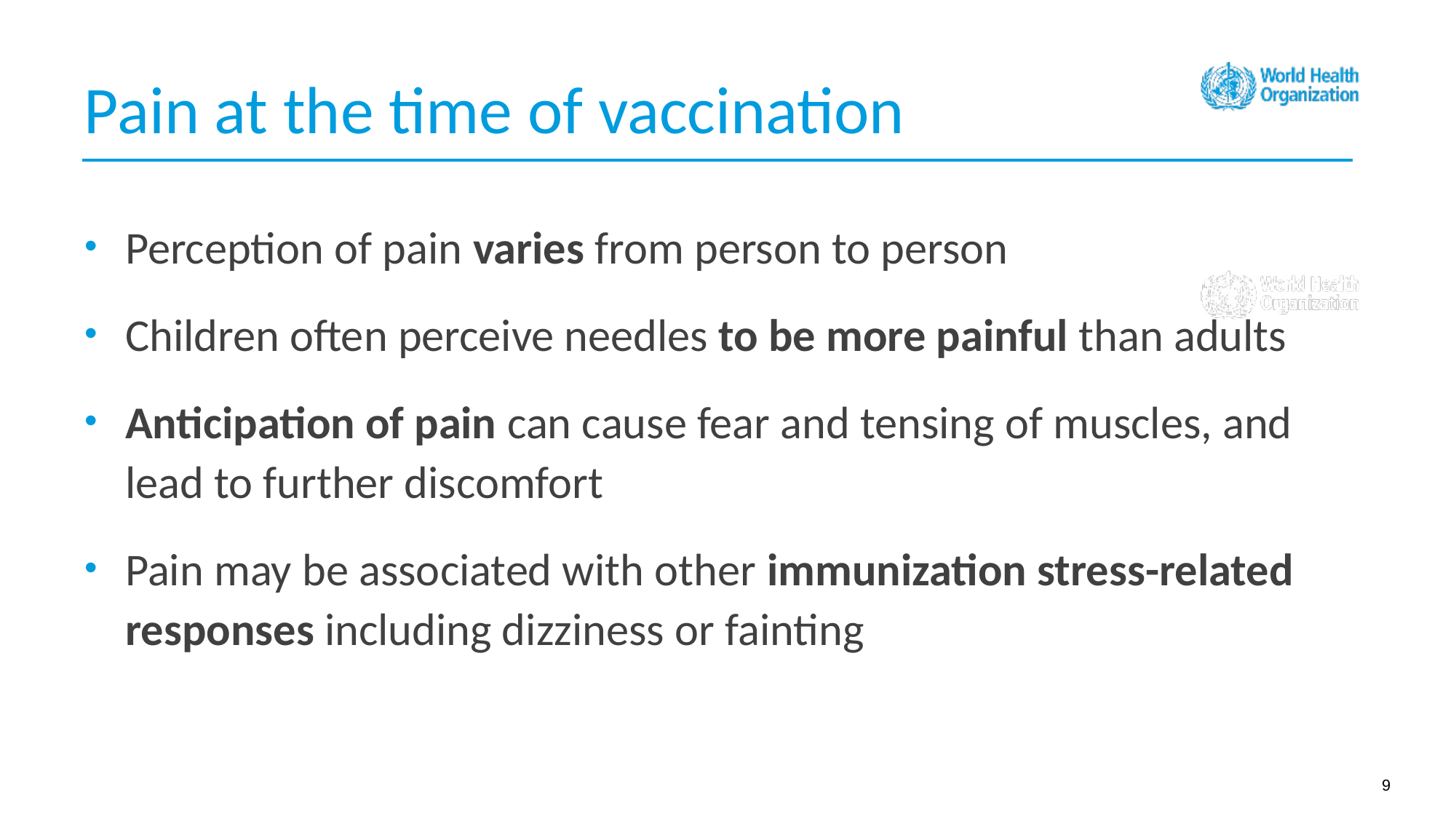

Pain at the time of vaccination
Perception of pain varies from person to person
Children often perceive needles to be more painful than adults
Anticipation of pain can cause fear and tensing of muscles, and lead to further discomfort
Pain may be associated with other immunization stress-related responses including dizziness or fainting